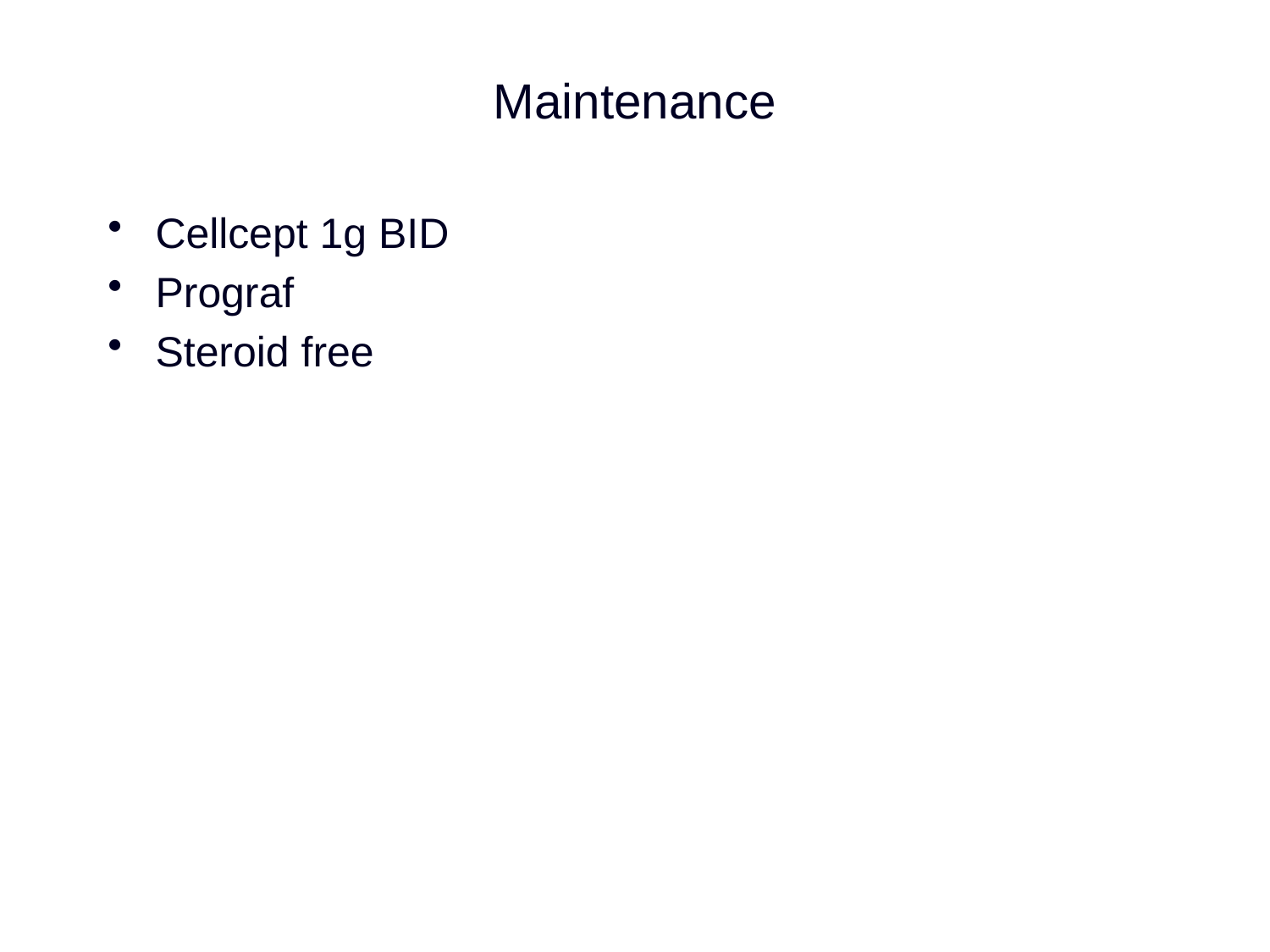

Maintenance

Cellcept 1g BID
Prograf
Steroid free